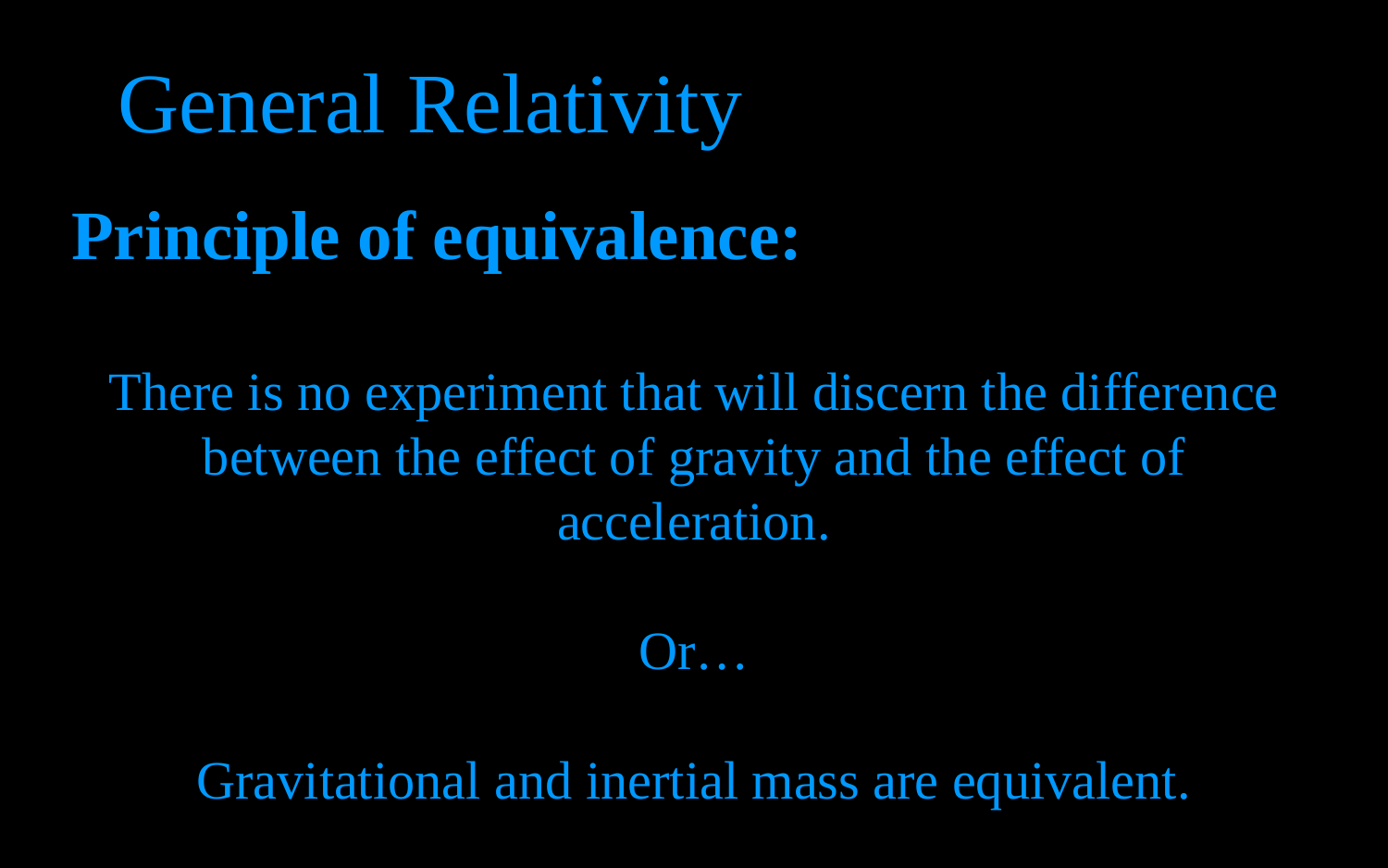

General Relativity
Principle of equivalence:

There is no experiment that will discern the difference between the effect of gravity and the effect of acceleration.

Or…

Gravitational and inertial mass are equivalent.